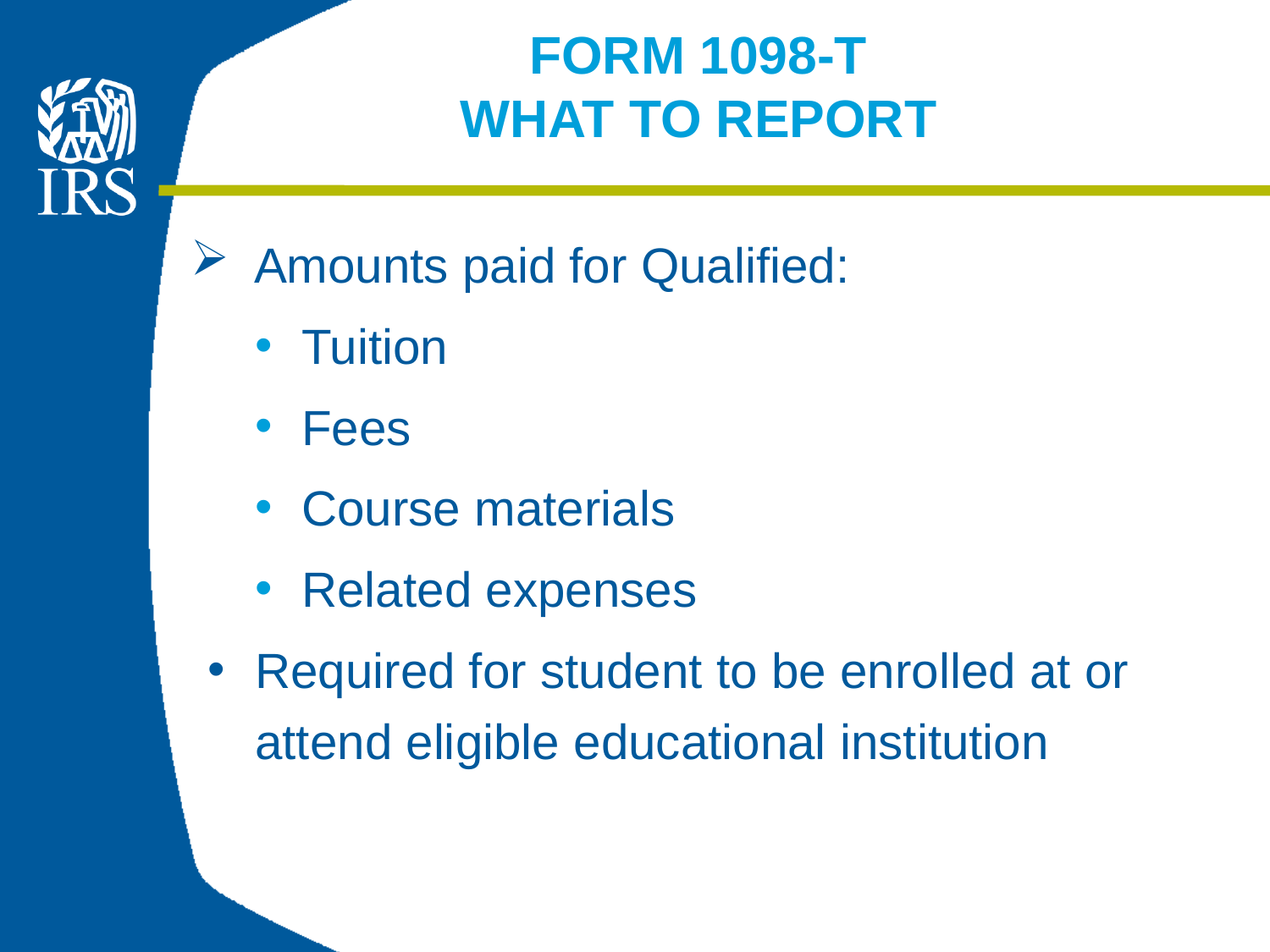

# FORM 1098-T WHAT TO REPORT

Amounts paid for Qualified:
Tuition
Fees
Course materials
Related expenses
Required for student to be enrolled at or attend eligible educational institution